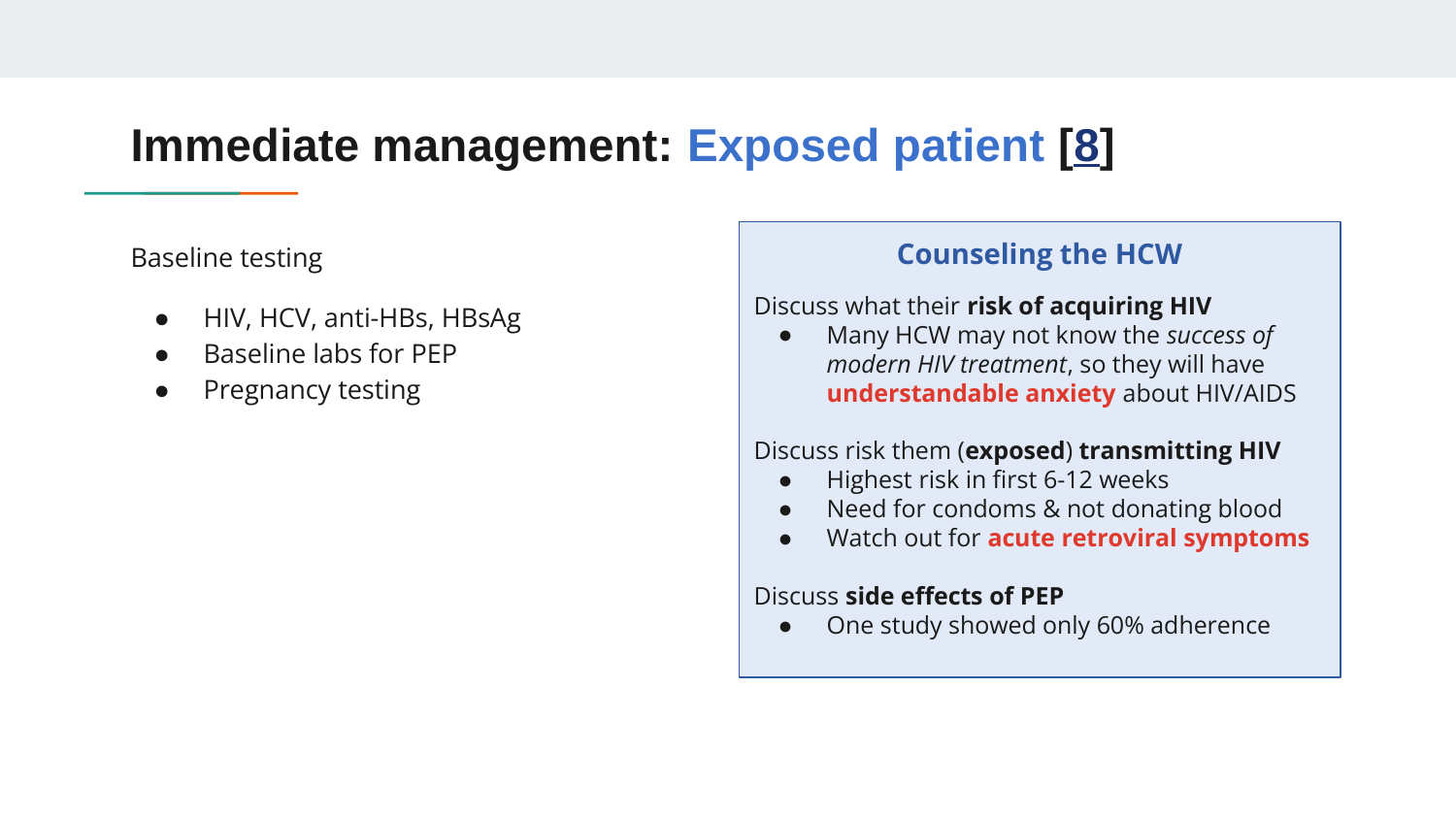

# Immediate management: Exposed patient [8]
Baseline testing
HIV, HCV, anti-HBs, HBsAg
Baseline labs for PEP
Pregnancy testing
Counseling the HCW
Discuss what their risk of acquiring HIV
Many HCW may not know the success of modern HIV treatment, so they will have understandable anxiety about HIV/AIDS

Discuss risk them (exposed) transmitting HIV
Highest risk in first 6-12 weeks
Need for condoms & not donating blood
Watch out for acute retroviral symptoms

Discuss side effects of PEP
One study showed only 60% adherence